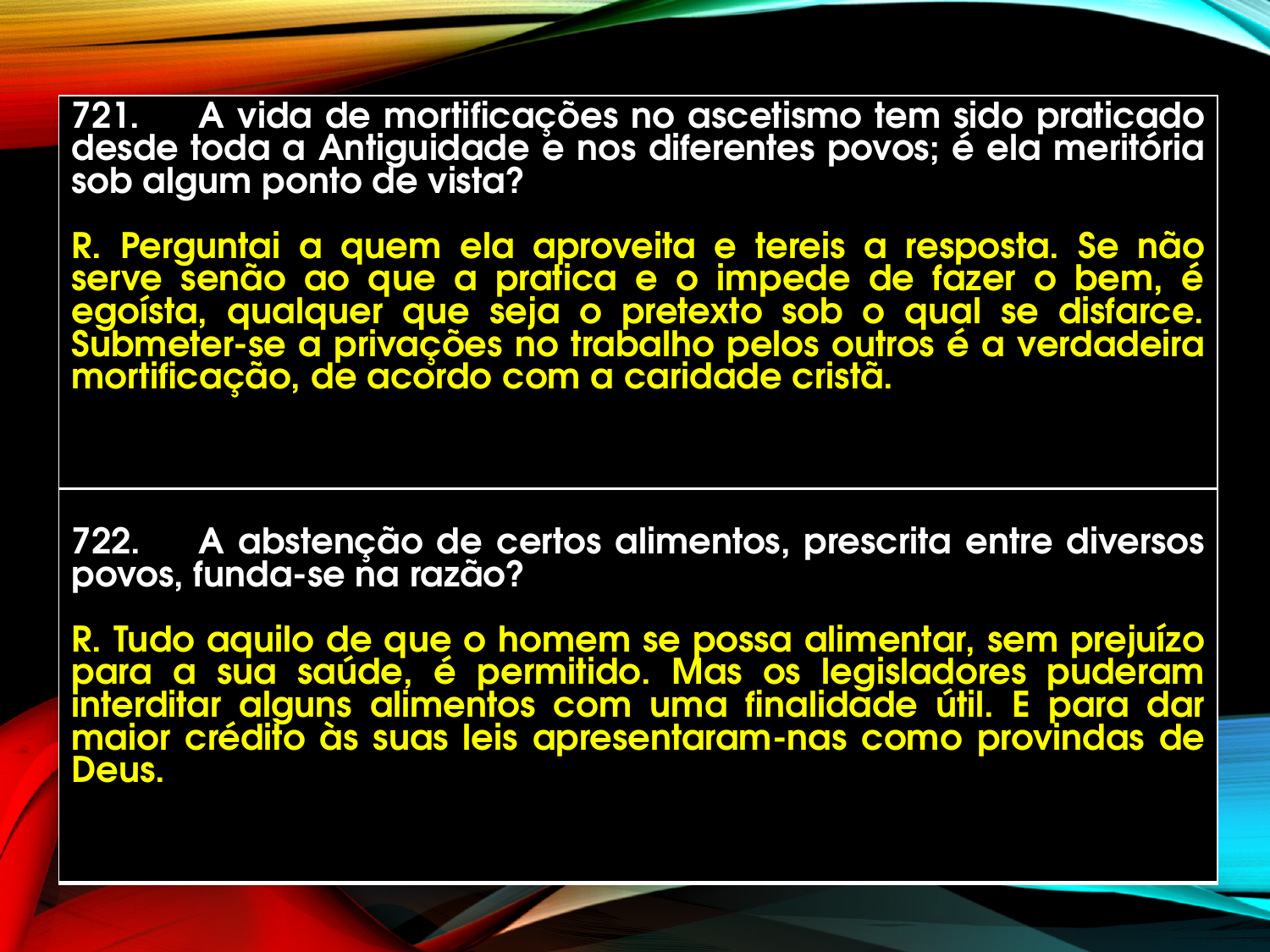

| 721. A vida de mortificações no ascetismo tem sido praticado desde toda a Antiguidade e nos diferentes povos; é ela meritória sob algum ponto de vista? R. Perguntai a quem ela aproveita e tereis a resposta. Se não serve senão ao que a pratica e o impede de fazer o bem, é egoísta, qualquer que seja o pretexto sob o qual se disfarce. Submeter-se a privações no trabalho pelos outros é a verdadeira mortificação, de acordo com a caridade cristã. |
| --- |
| 722. A abstenção de certos alimentos, prescrita entre diversos povos, funda-se na razão? R. Tudo aquilo de que o homem se possa alimentar, sem prejuízo para a sua saúde, é permitido. Mas os legisladores puderam interditar alguns alimentos com uma finalidade útil. E para dar maior crédito às suas leis apresentaram-nas como provindas de Deus. |
| --- |